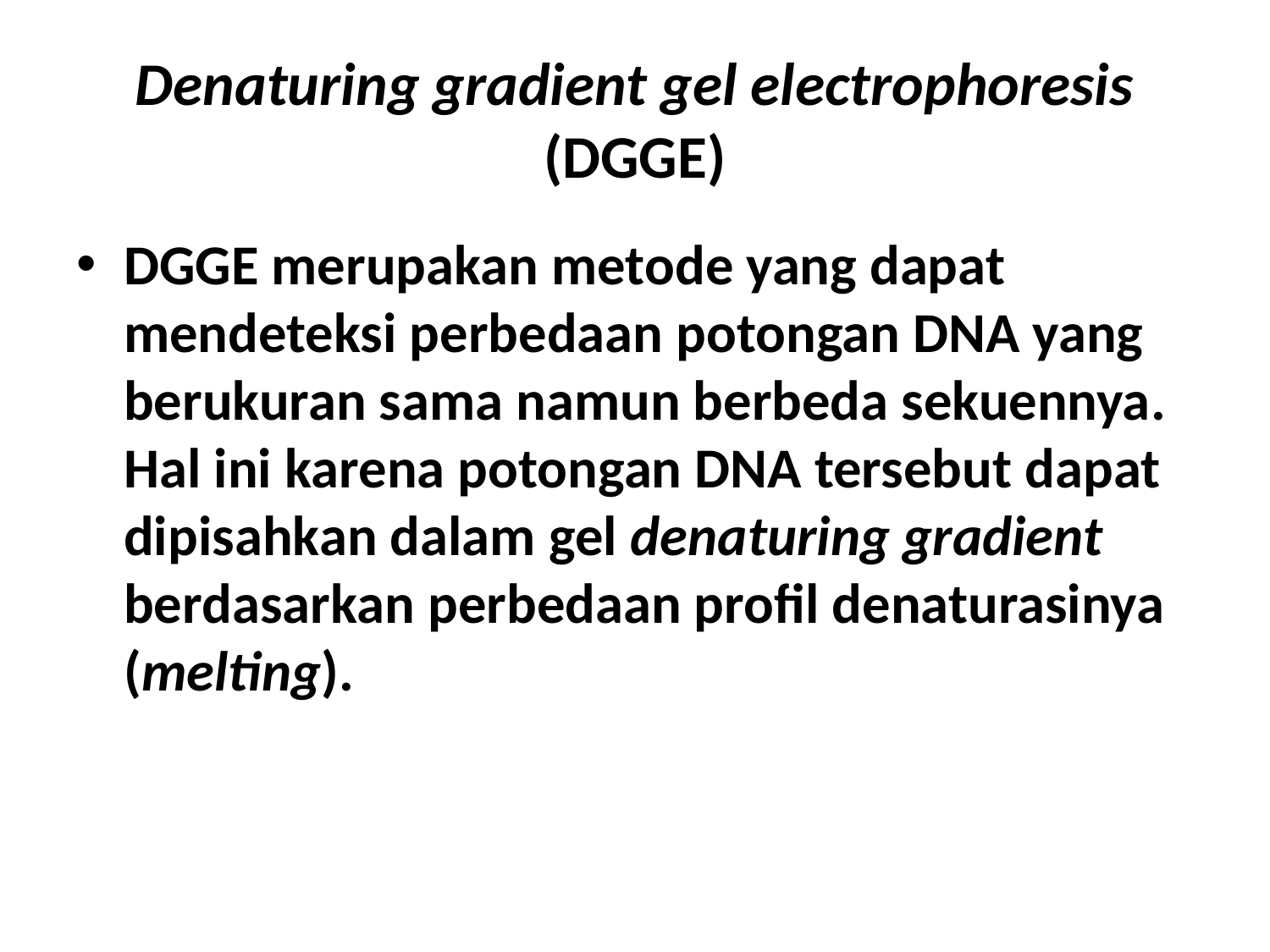

# Denaturing gradient gel electrophoresis (DGGE)
DGGE merupakan metode yang dapat mendeteksi perbedaan potongan DNA yang berukuran sama namun berbeda sekuennya. Hal ini karena potongan DNA tersebut dapat dipisahkan dalam gel denaturing gradient berdasarkan perbedaan profil denaturasinya (melting).